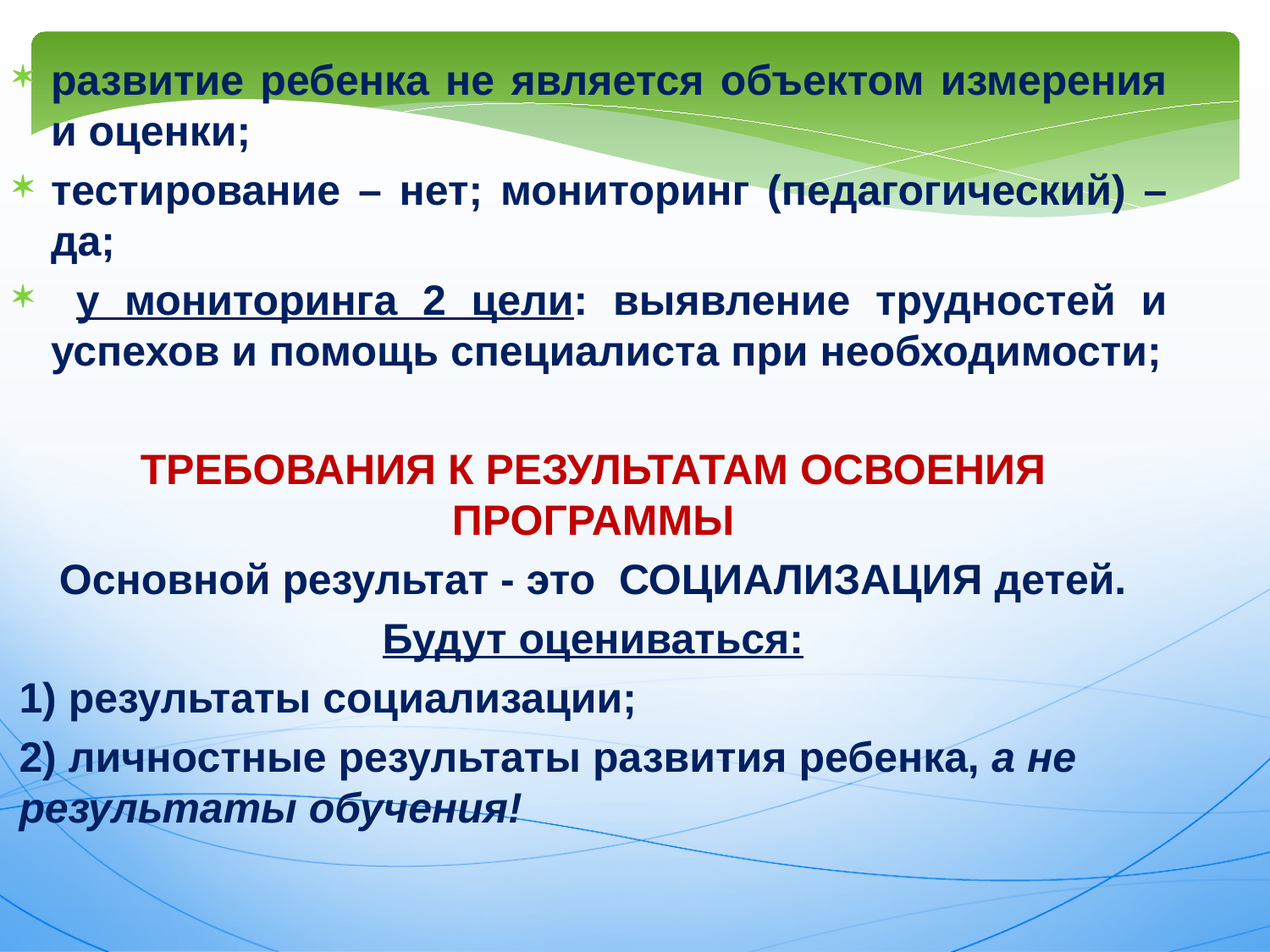

развитие ребенка не является объектом измерения и оценки;
тестирование – нет; мониторинг (педагогический) – да;
 у мониторинга 2 цели: выявление трудностей и успехов и помощь специалиста при необходимости;

ТРЕБОВАНИЯ К РЕЗУЛЬТАТАМ ОСВОЕНИЯ ПРОГРАММЫ
Основной результат - это  СОЦИАЛИЗАЦИЯ детей.
Будут оцениваться:
1) результаты социализации;
2) личностные результаты развития ребенка, а не результаты обучения!